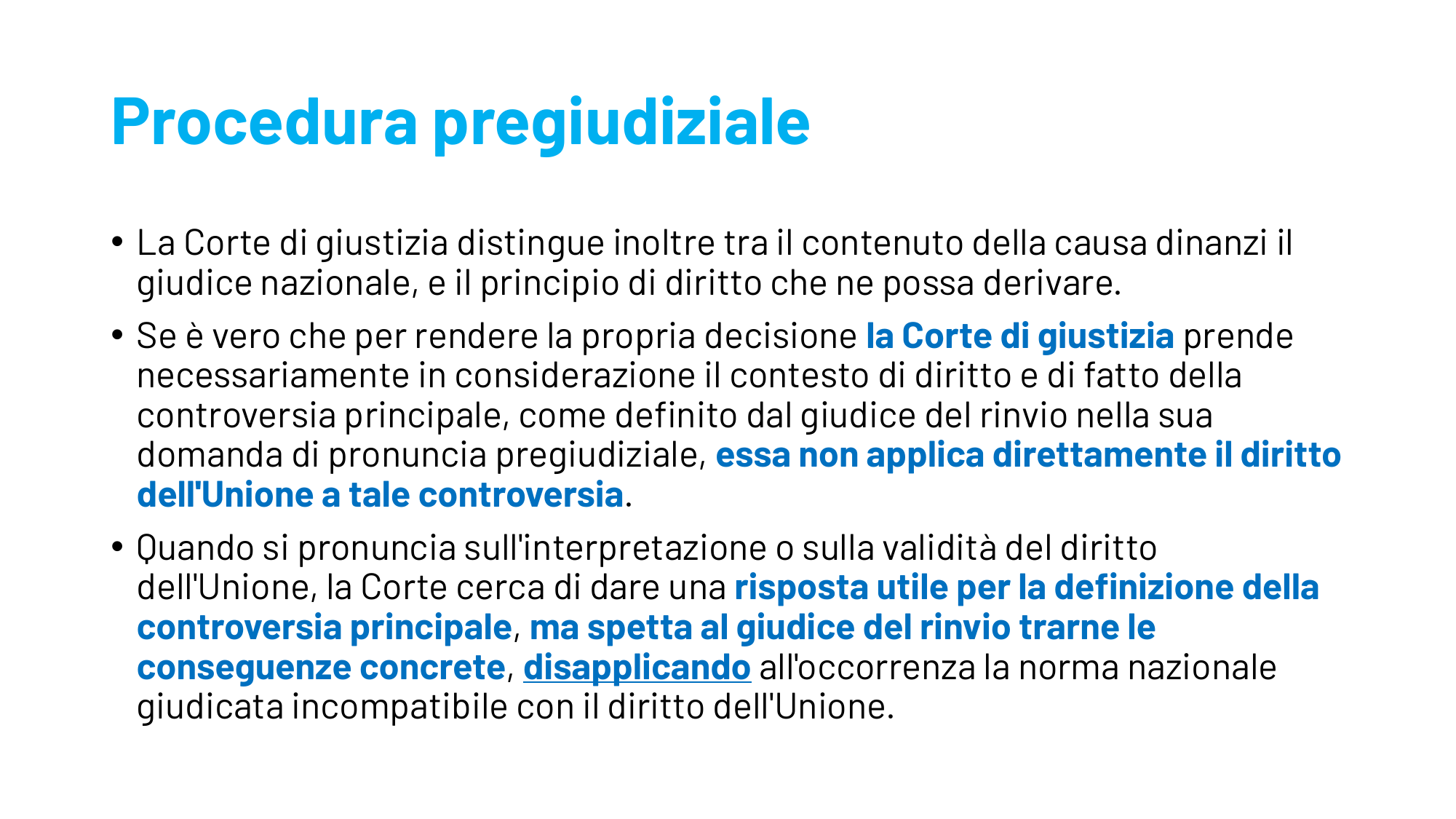

# Procedura pregiudiziale
La Corte di giustizia distingue inoltre tra il contenuto della causa dinanzi il giudice nazionale, e il principio di diritto che ne possa derivare.
Se è vero che per rendere la propria decisione la Corte di giustizia prende necessariamente in considerazione il contesto di diritto e di fatto della controversia principale, come definito dal giudice del rinvio nella sua domanda di pronuncia pregiudiziale, essa non applica direttamente il diritto dell'Unione a tale controversia.
Quando si pronuncia sull'interpretazione o sulla validità del diritto dell'Unione, la Corte cerca di dare una risposta utile per la definizione della controversia principale, ma spetta al giudice del rinvio trarne le conseguenze concrete, disapplicando all'occorrenza la norma nazionale giudicata incompatibile con il diritto dell'Unione.